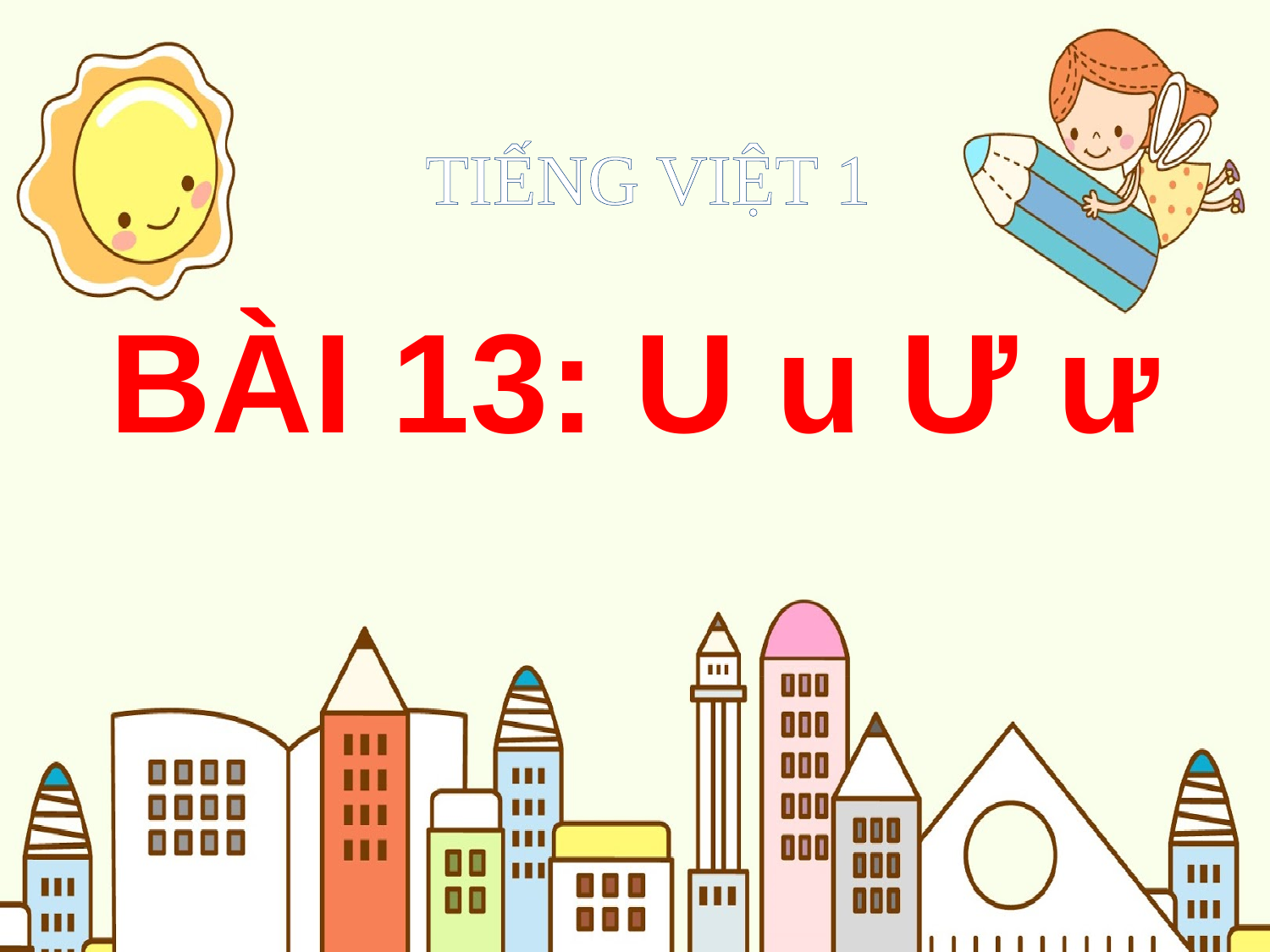

TIẾNG VIỆT 1
BÀI 13: U u Ư ư